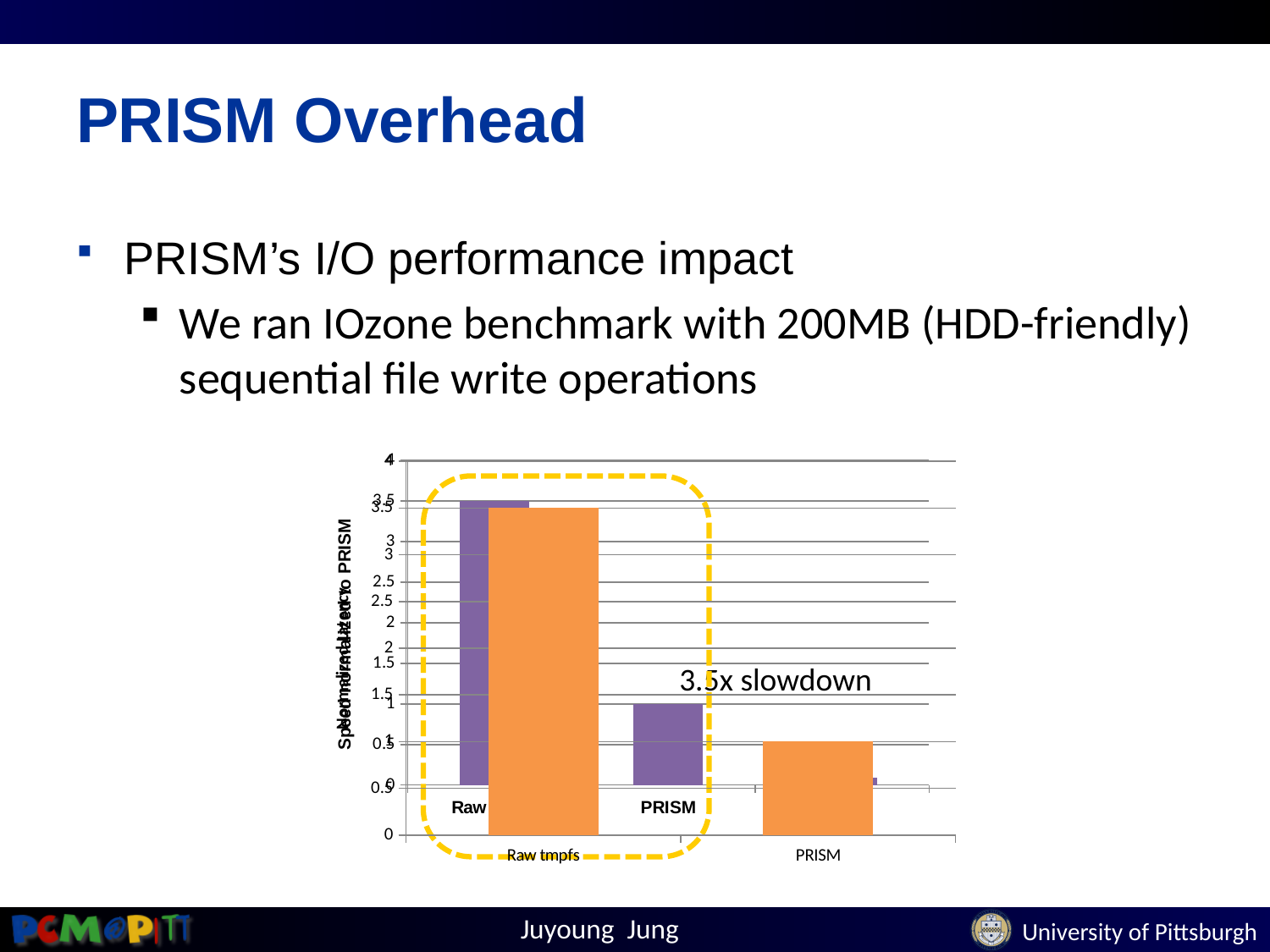

# PRISM Overhead
PRISM’s I/O performance impact
We ran IOzone benchmark with 200MB (HDD-friendly) sequential file write operations

### Chart

| Category | speed |
|---|---|
| Raw tmpfs | 3.5 |
| PRISM | 1.0 |
| HDD | 0.08600000000000002 |

### Chart

| Category | speed |
|---|---|
| Raw tmpfs | 3.5 |
| PRISM | 1.0 |
3.5x slowdown